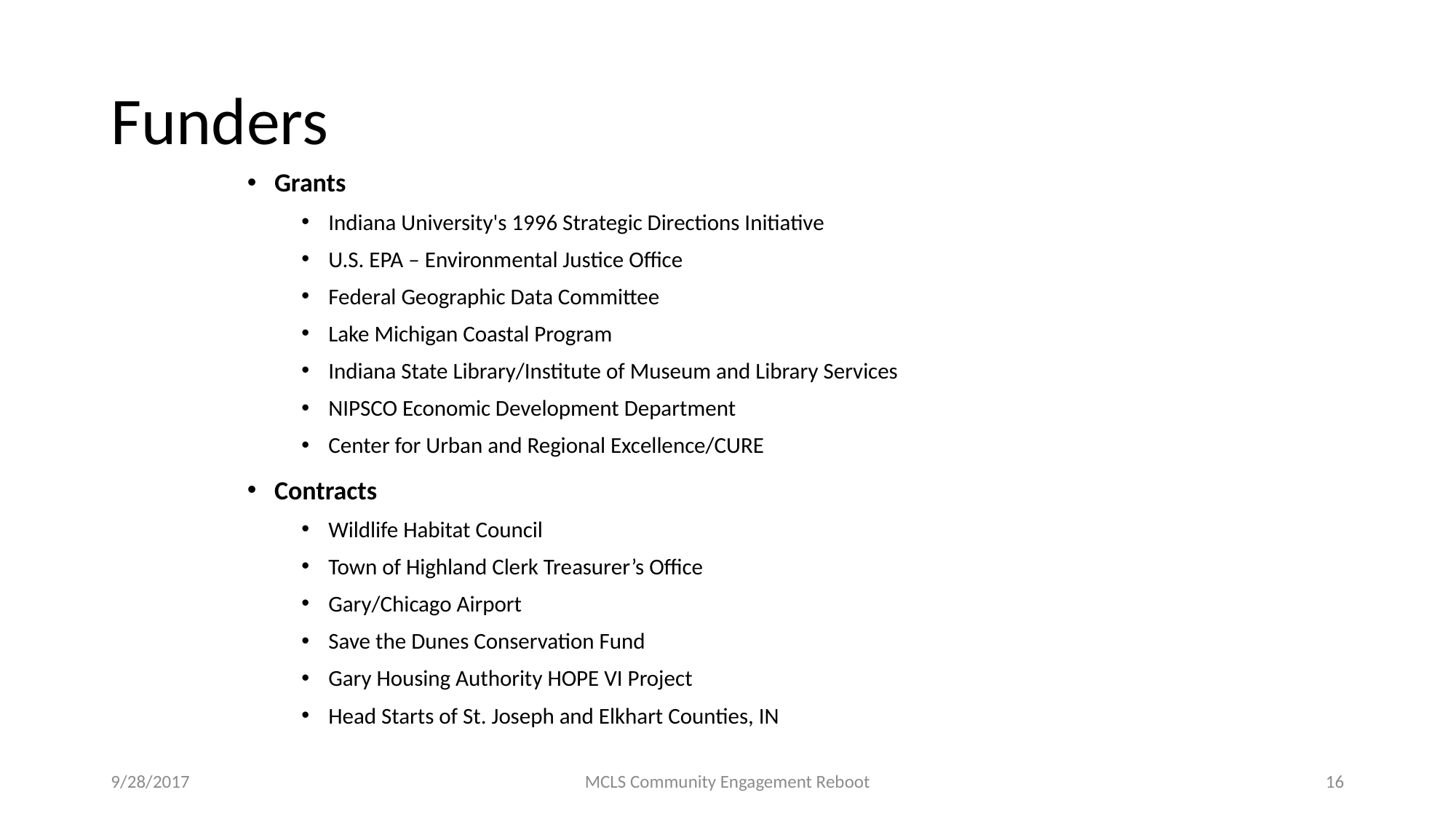

# Funders
Grants
Indiana University's 1996 Strategic Directions Initiative
U.S. EPA – Environmental Justice Office
Federal Geographic Data Committee
Lake Michigan Coastal Program
Indiana State Library/Institute of Museum and Library Services
NIPSCO Economic Development Department
Center for Urban and Regional Excellence/CURE
Contracts
Wildlife Habitat Council
Town of Highland Clerk Treasurer’s Office
Gary/Chicago Airport
Save the Dunes Conservation Fund
Gary Housing Authority HOPE VI Project
Head Starts of St. Joseph and Elkhart Counties, IN

9/28/2017
MCLS Community Engagement Reboot
16